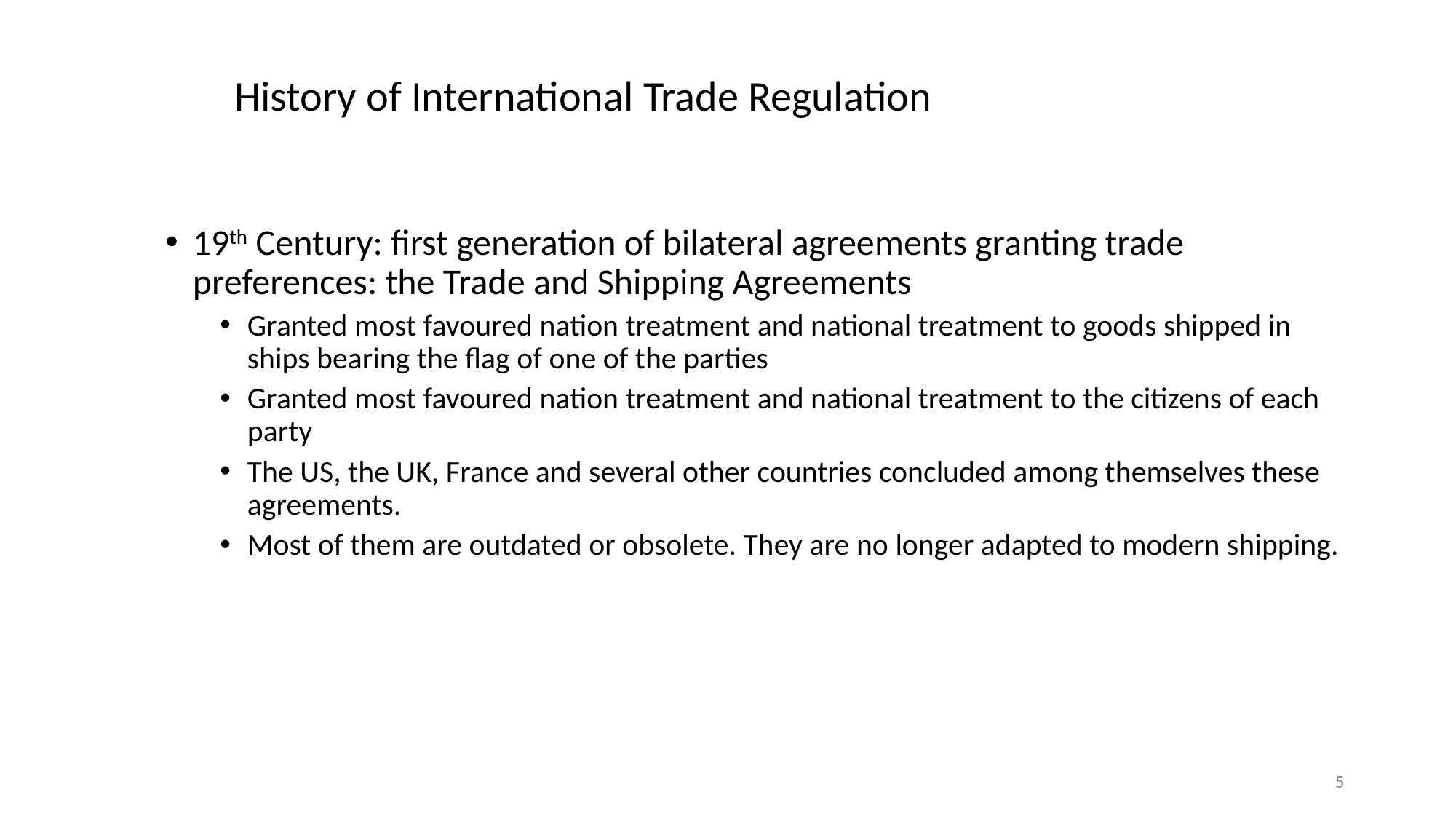

# History of International Trade Regulation
19th Century: first generation of bilateral agreements granting trade preferences: the Trade and Shipping Agreements
Granted most favoured nation treatment and national treatment to goods shipped in ships bearing the flag of one of the parties
Granted most favoured nation treatment and national treatment to the citizens of each party
The US, the UK, France and several other countries concluded among themselves these agreements.
Most of them are outdated or obsolete. They are no longer adapted to modern shipping.
5